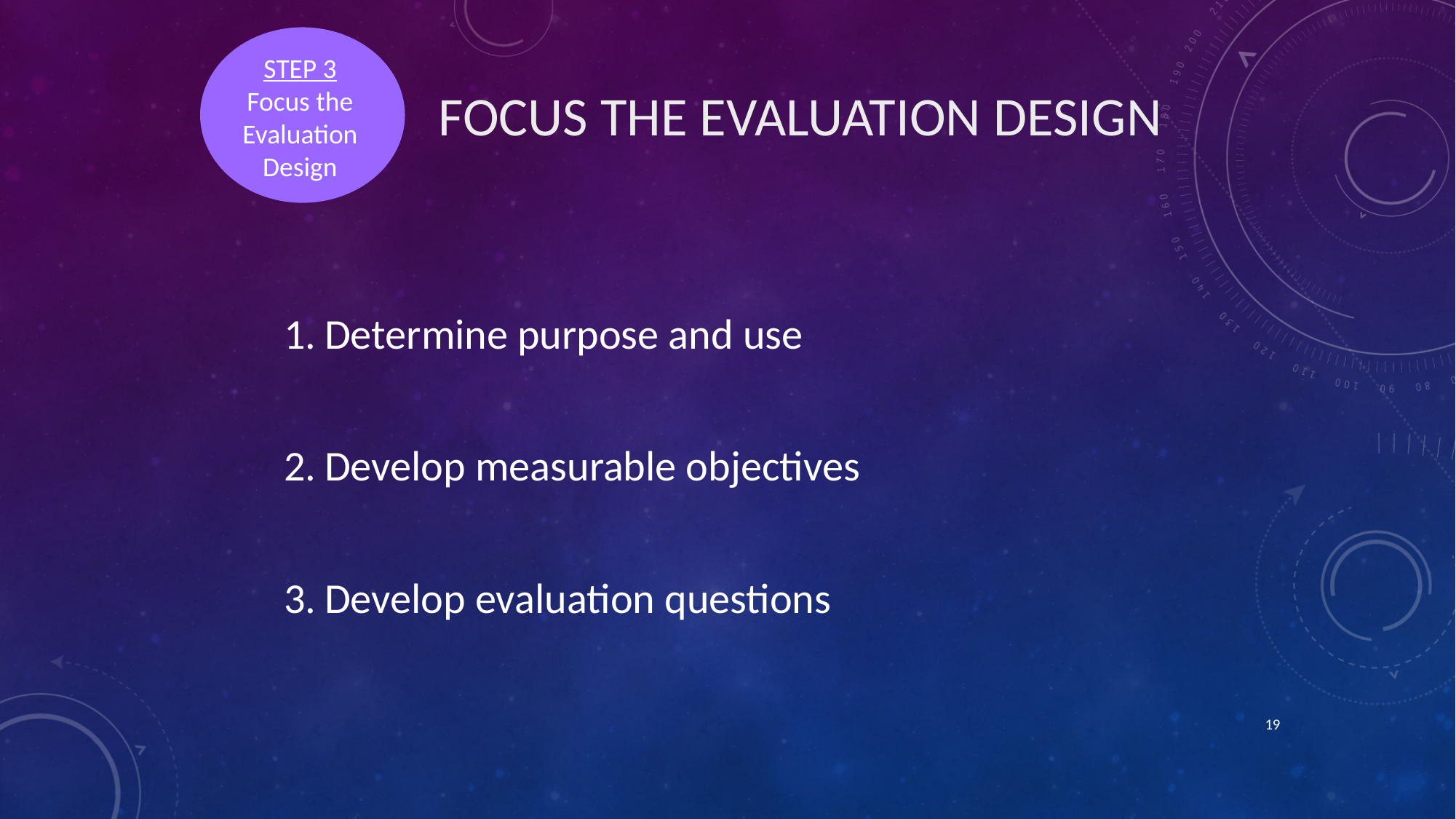

STEP 3
Focus the
Evaluation
Design
# Focus the Evaluation Design
Determine purpose and use

Develop measurable objectives

Develop evaluation questions
19